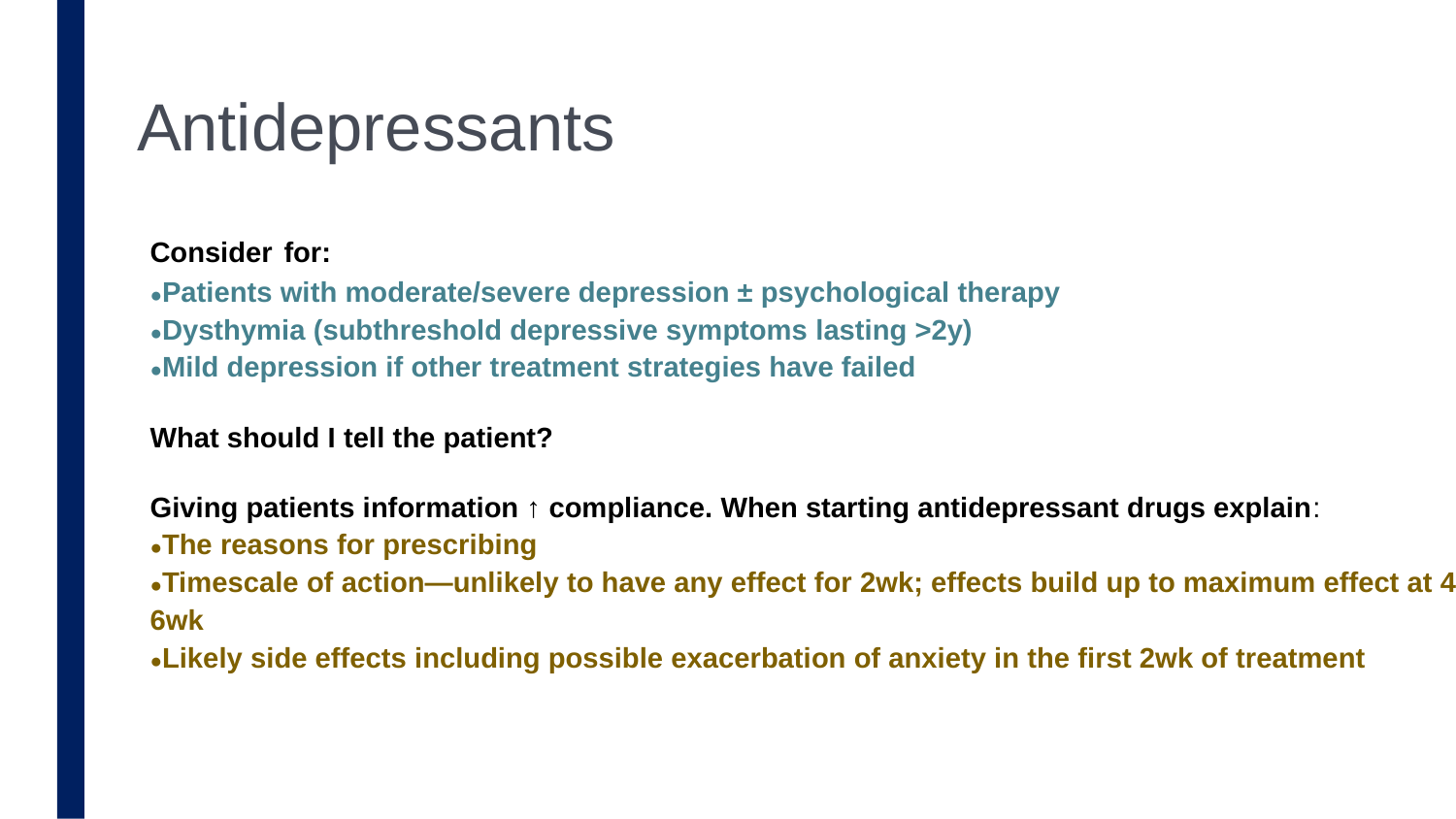

# Antidepressants
Consider for:
●Patients with moderate/severe depression ± psychological therapy
●Dysthymia (subthreshold depressive symptoms lasting >2y)
●Mild depression if other treatment strategies have failed
What should I tell the patient?
Giving patients information ↑ compliance. When starting antidepressant drugs explain:
●The reasons for prescribing
●Timescale of action—unlikely to have any effect for 2wk; effects build up to maximum effect at 4–6wk
●Likely side effects including possible exacerbation of anxiety in the first 2wk of treatment